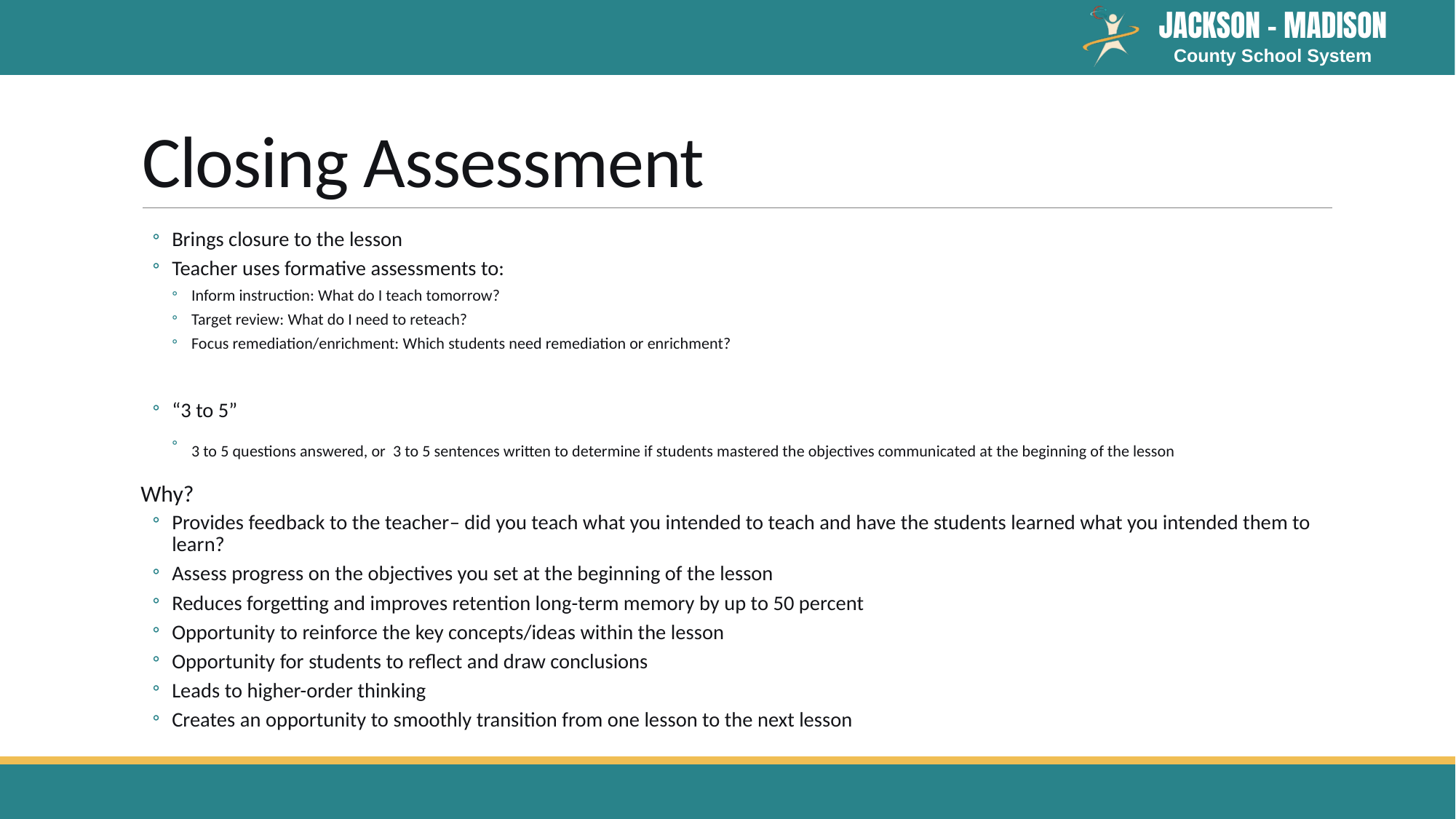

# Closing Assessment
Brings closure to the lesson
Teacher uses formative assessments to:
Inform instruction: What do I teach tomorrow?
Target review: What do I need to reteach?
Focus remediation/enrichment: Which students need remediation or enrichment?
“3 to 5”
3 to 5 questions answered, or 3 to 5 sentences written to determine if students mastered the objectives communicated at the beginning of the lesson
Why?
Provides feedback to the teacher– did you teach what you intended to teach and have the students learned what you intended them to learn?
Assess progress on the objectives you set at the beginning of the lesson
Reduces forgetting and improves retention long-term memory by up to 50 percent
Opportunity to reinforce the key concepts/ideas within the lesson
Opportunity for students to reflect and draw conclusions
Leads to higher-order thinking
Creates an opportunity to smoothly transition from one lesson to the next lesson